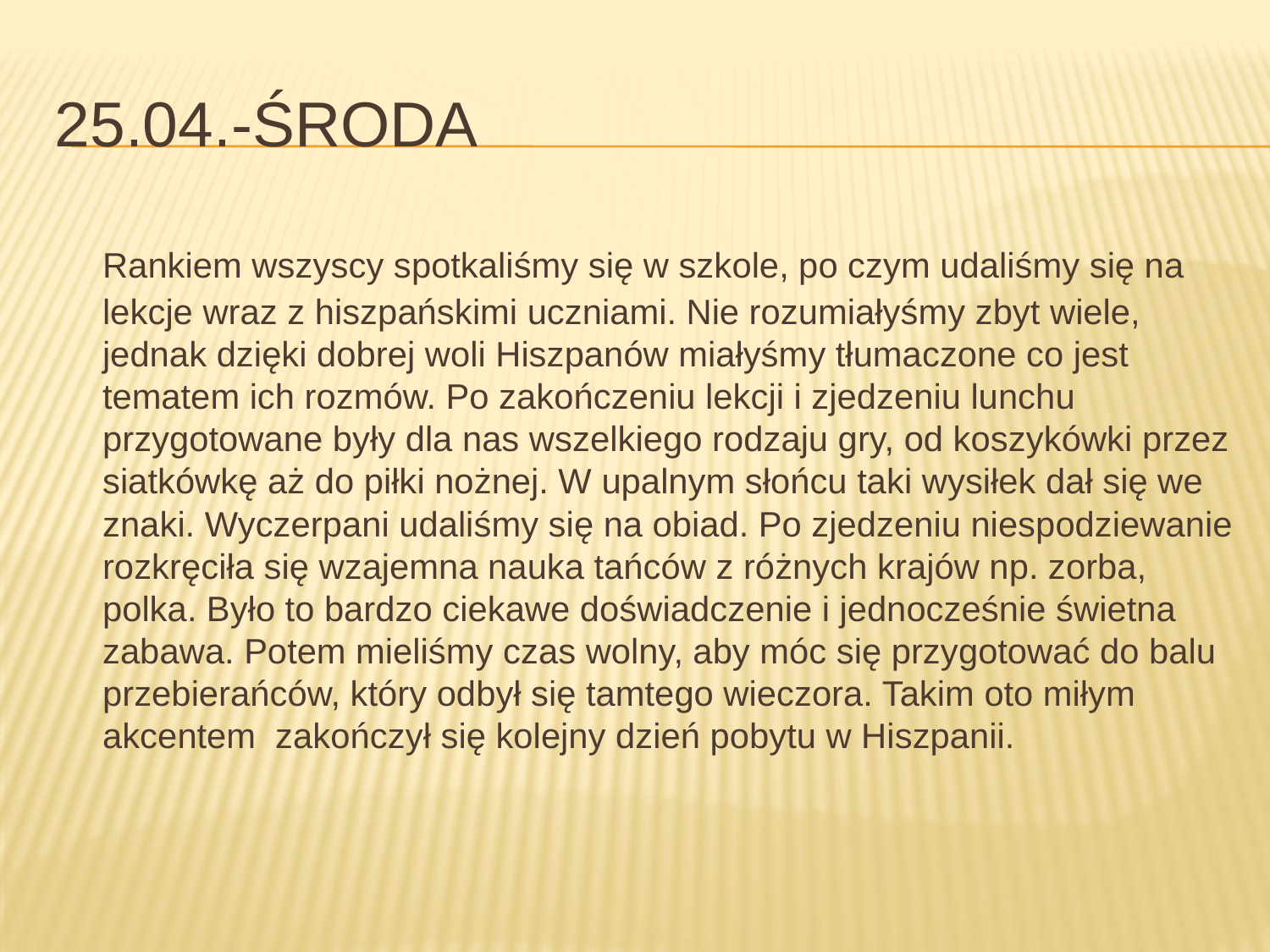

# 25.04.-środa
	Rankiem wszyscy spotkaliśmy się w szkole, po czym udaliśmy się na lekcje wraz z hiszpańskimi uczniami. Nie rozumiałyśmy zbyt wiele, jednak dzięki dobrej woli Hiszpanów miałyśmy tłumaczone co jest tematem ich rozmów. Po zakończeniu lekcji i zjedzeniu lunchu przygotowane były dla nas wszelkiego rodzaju gry, od koszykówki przez siatkówkę aż do piłki nożnej. W upalnym słońcu taki wysiłek dał się we znaki. Wyczerpani udaliśmy się na obiad. Po zjedzeniu niespodziewanie rozkręciła się wzajemna nauka tańców z różnych krajów np. zorba, polka. Było to bardzo ciekawe doświadczenie i jednocześnie świetna zabawa. Potem mieliśmy czas wolny, aby móc się przygotować do balu przebierańców, który odbył się tamtego wieczora. Takim oto miłym akcentem  zakończył się kolejny dzień pobytu w Hiszpanii.